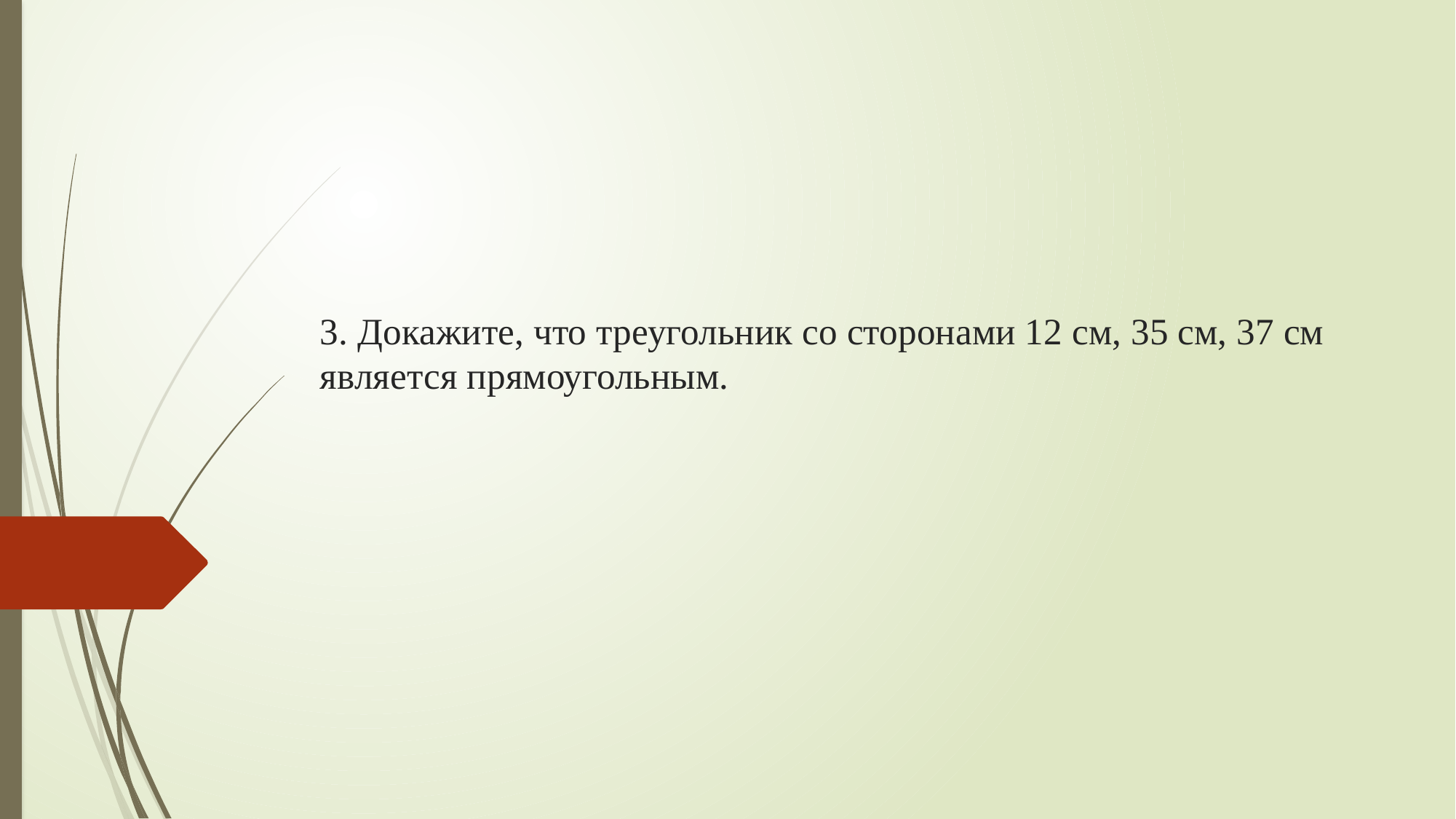

# 3. Докажите, что треугольник со сторонами 12 см, 35 см, 37 см является прямоугольным.